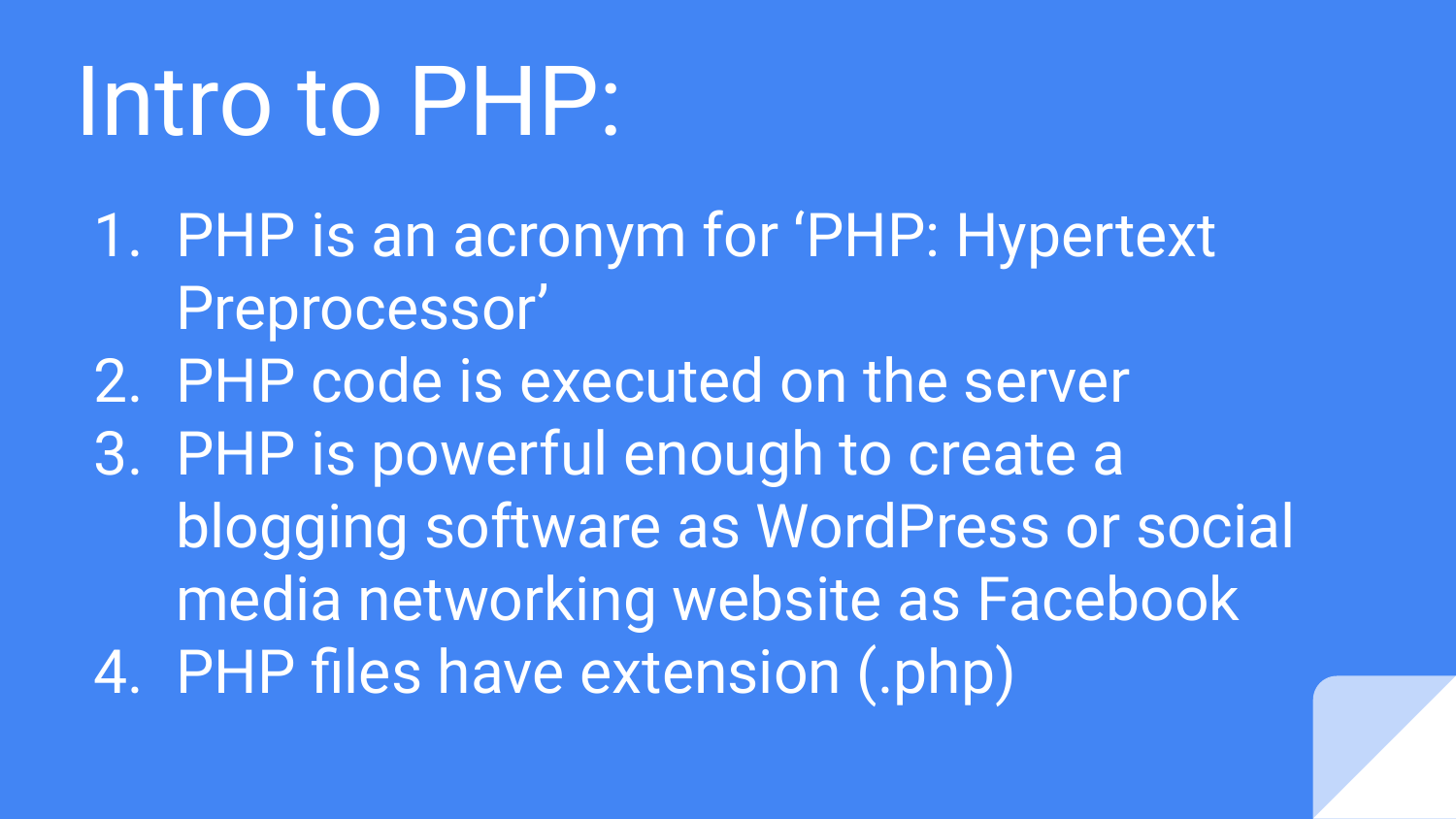

# Intro to PHP:
PHP is an acronym for ‘PHP: Hypertext Preprocessor’
PHP code is executed on the server
PHP is powerful enough to create a blogging software as WordPress or social media networking website as Facebook
PHP files have extension (.php)